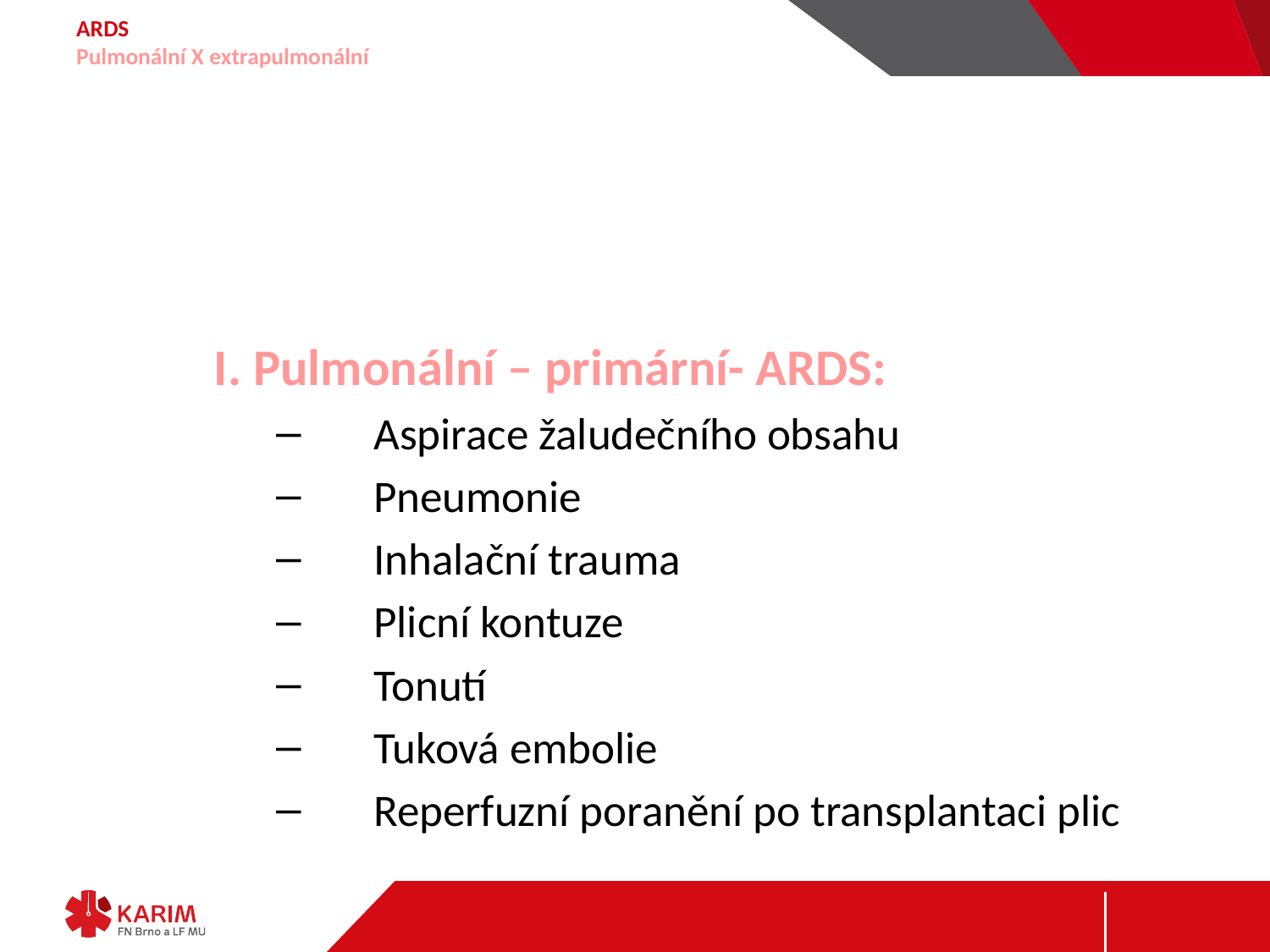

# ARDS Pulmonální X extrapulmonální
I. Pulmonální – primární- ARDS:
Aspirace žaludečního obsahu
Pneumonie
Inhalační trauma
Plicní kontuze
Tonutí
Tuková embolie
Reperfuzní poranění po transplantaci plic